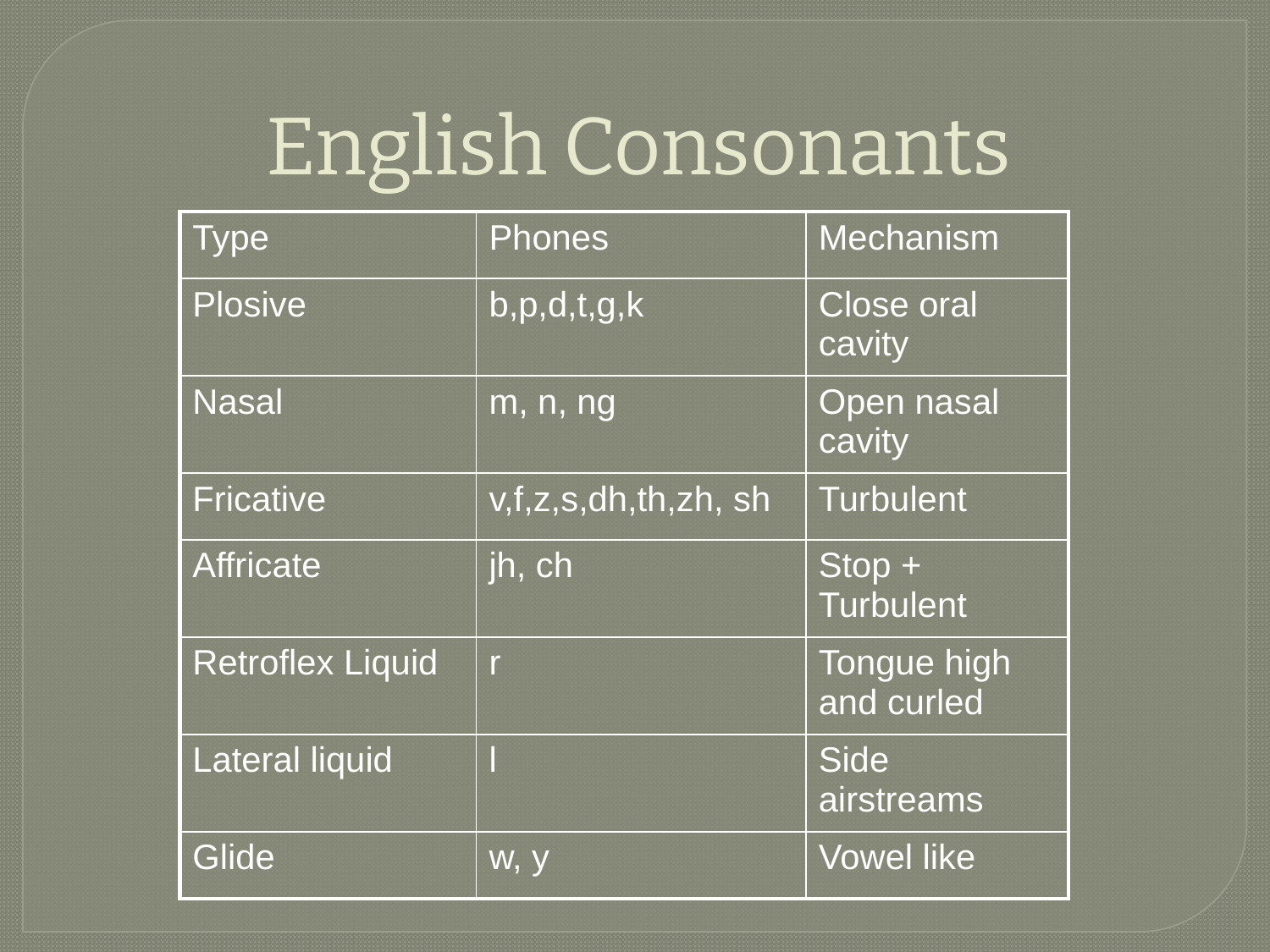

# English Consonants
| Type | Phones | Mechanism |
| --- | --- | --- |
| Plosive | b,p,d,t,g,k | Close oral cavity |
| Nasal | m, n, ng | Open nasal cavity |
| Fricative | v,f,z,s,dh,th,zh, sh | Turbulent |
| Affricate | jh, ch | Stop + Turbulent |
| Retroflex Liquid | r | Tongue high and curled |
| Lateral liquid | l | Side airstreams |
| Glide | w, y | Vowel like |